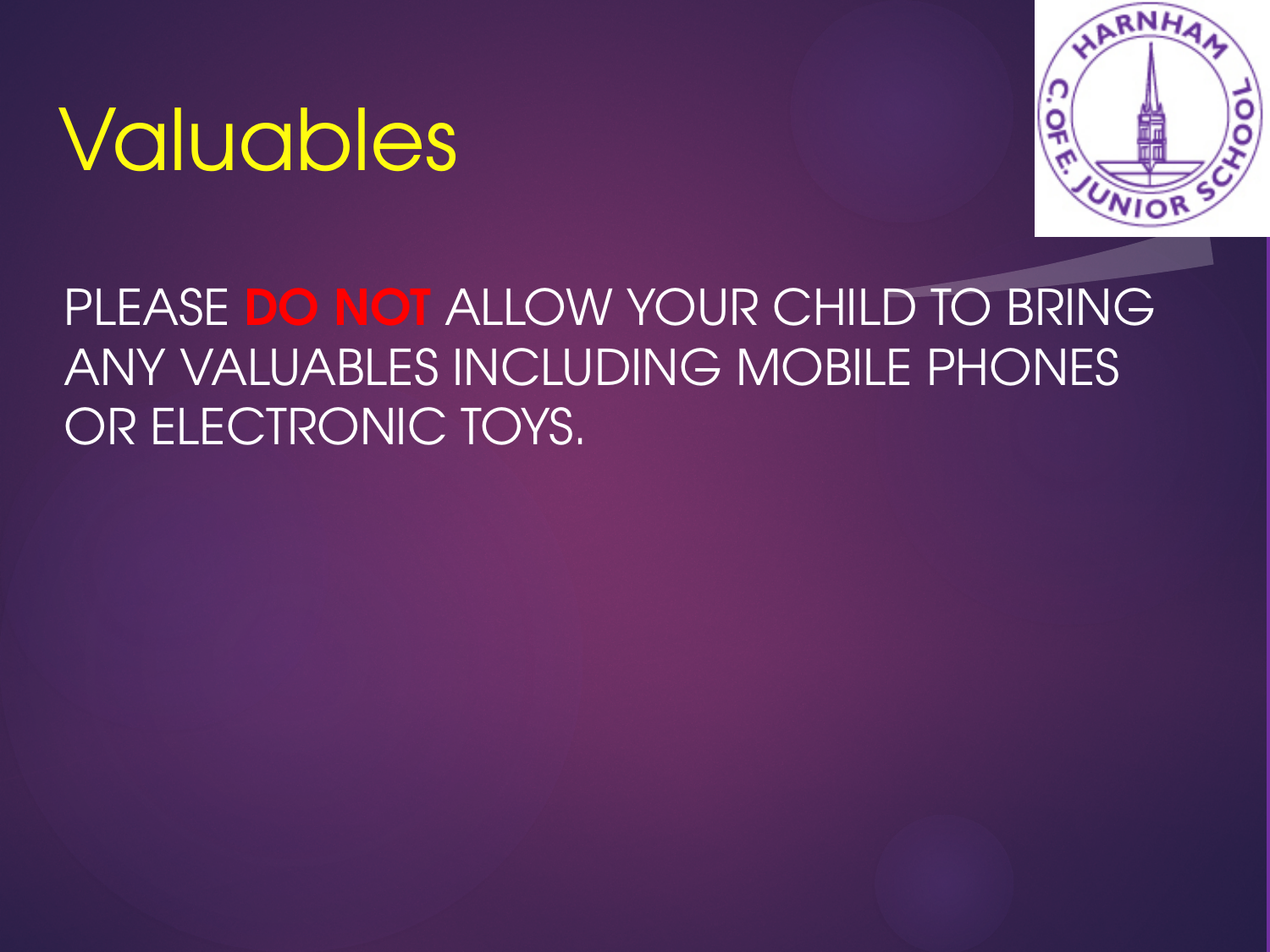

# Valuables
Please do not allow your child to bring any valuables including mobile phones or electronic toys.